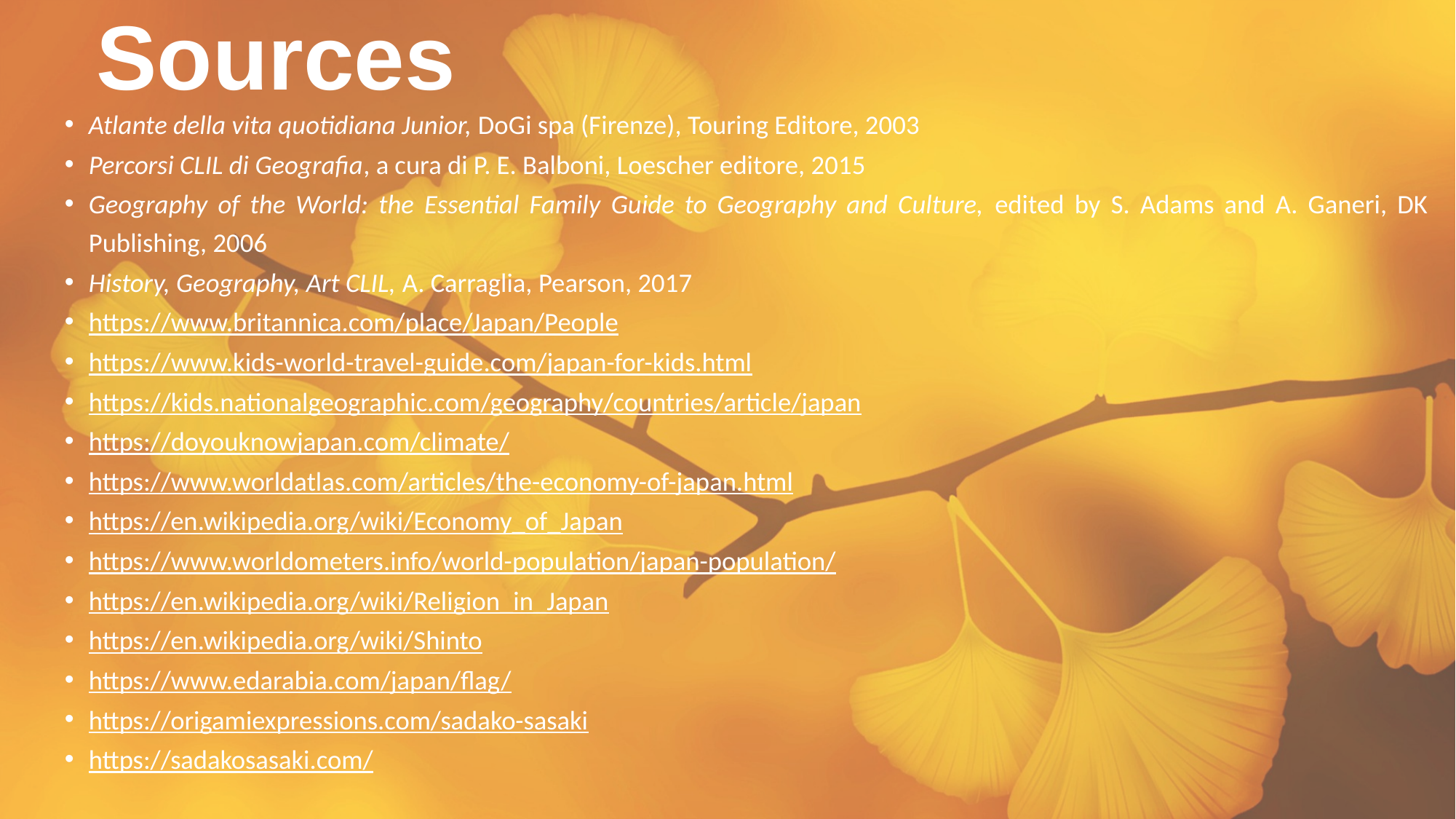

# Sources
Atlante della vita quotidiana Junior, DoGi spa (Firenze), Touring Editore, 2003
Percorsi CLIL di Geografia, a cura di P. E. Balboni, Loescher editore, 2015
Geography of the World: the Essential Family Guide to Geography and Culture, edited by S. Adams and A. Ganeri, DK Publishing, 2006
History, Geography, Art CLIL, A. Carraglia, Pearson, 2017
https://www.britannica.com/place/Japan/People
https://www.kids-world-travel-guide.com/japan-for-kids.html
https://kids.nationalgeographic.com/geography/countries/article/japan
https://doyouknowjapan.com/climate/
https://www.worldatlas.com/articles/the-economy-of-japan.html
https://en.wikipedia.org/wiki/Economy_of_Japan
https://www.worldometers.info/world-population/japan-population/
https://en.wikipedia.org/wiki/Religion_in_Japan
https://en.wikipedia.org/wiki/Shinto
https://www.edarabia.com/japan/flag/
https://origamiexpressions.com/sadako-sasaki
https://sadakosasaki.com/